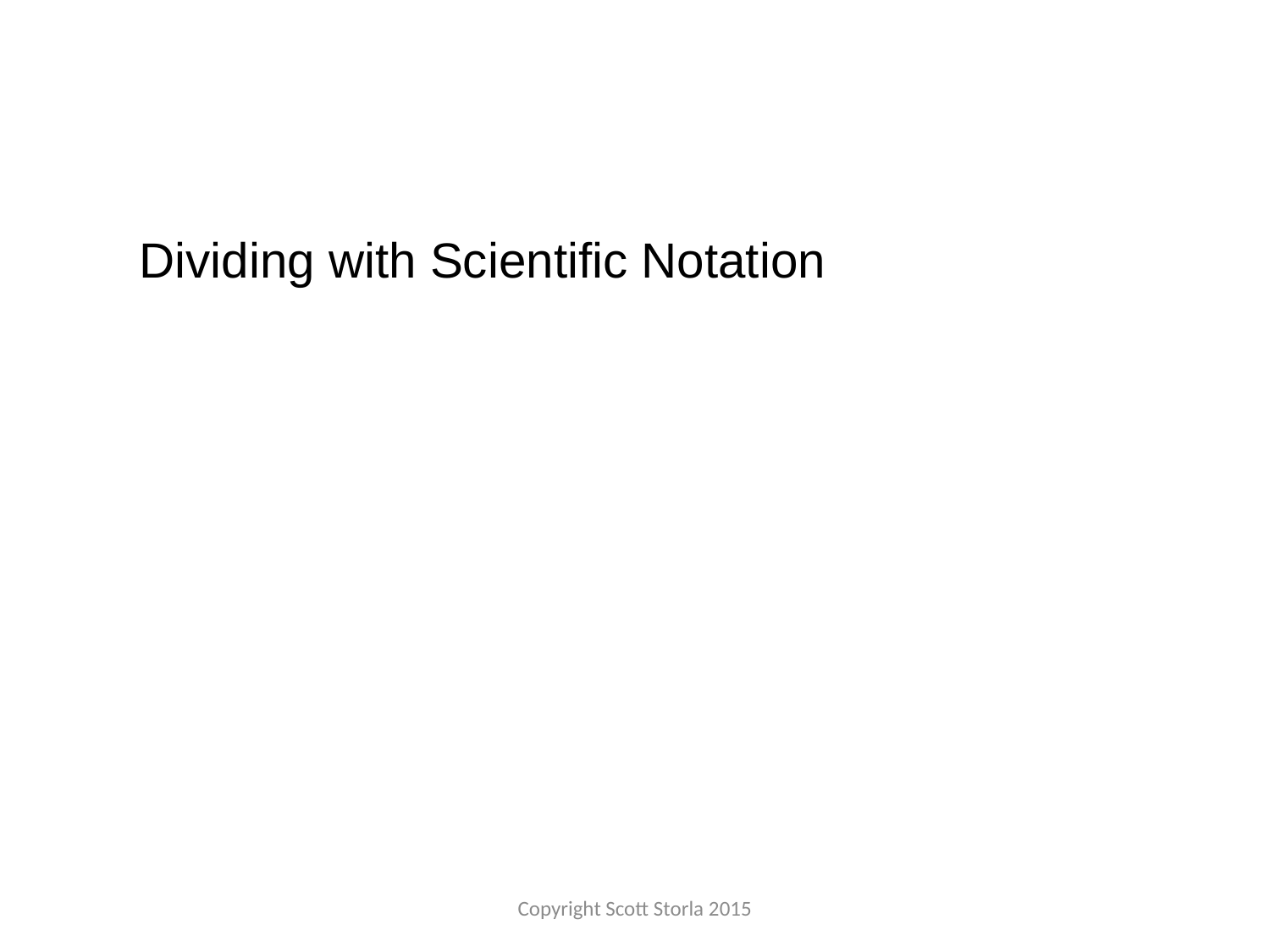

Dividing with Scientific Notation
Copyright Scott Storla 2015